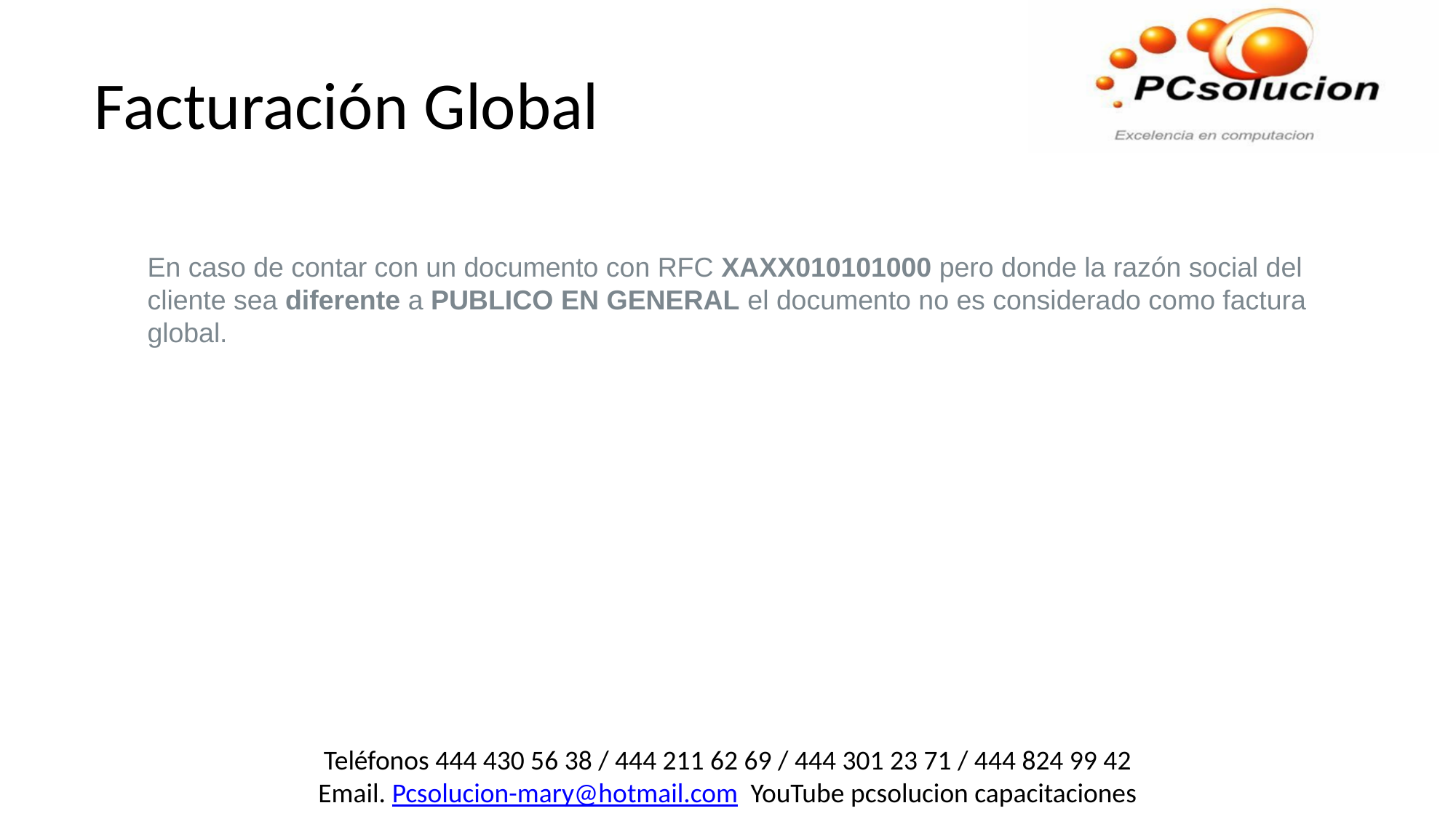

Facturación Global
En caso de contar con un documento con RFC XAXX010101000 pero donde la razón social del cliente sea diferente a PUBLICO EN GENERAL el documento no es considerado como factura global.